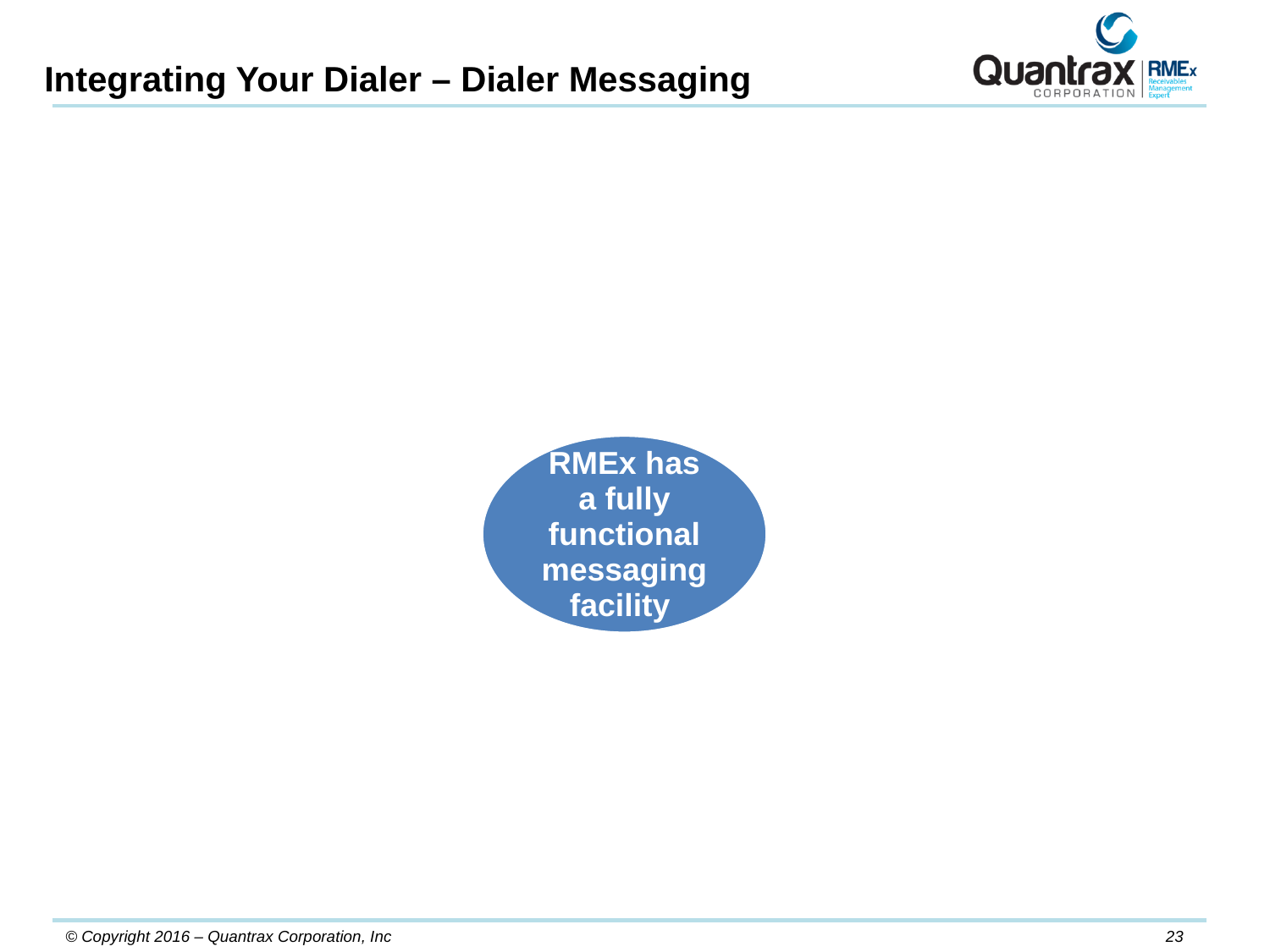

Integrating Your Dialer – Dialer Messaging
RMEx has a fully functional messaging facility